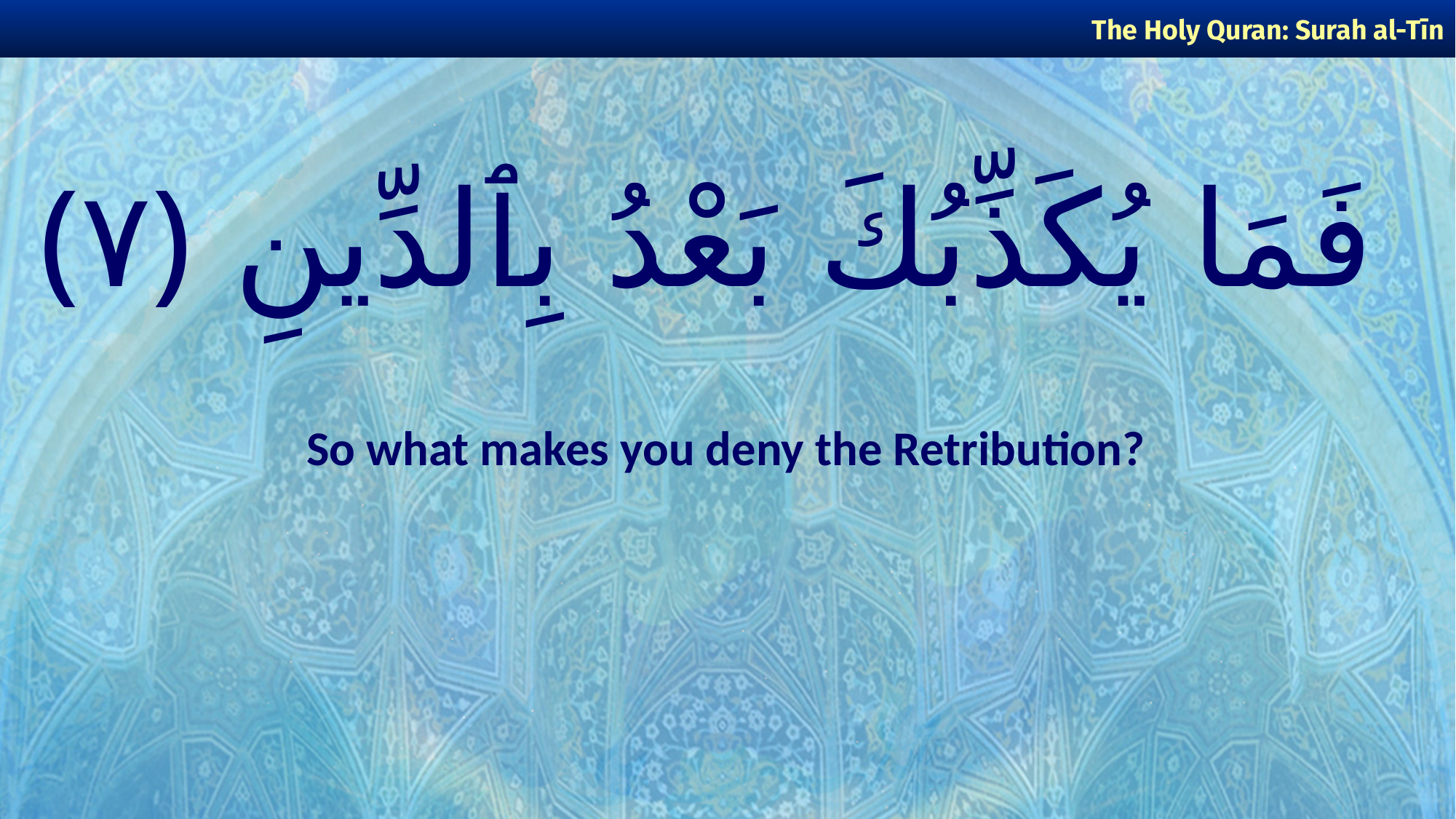

The Holy Quran: Surah al-Tīn
# فَمَا يُكَذِّبُكَ بَعْدُ بِٱلدِّينِ ﴿٧﴾
So what makes you deny the Retribution?